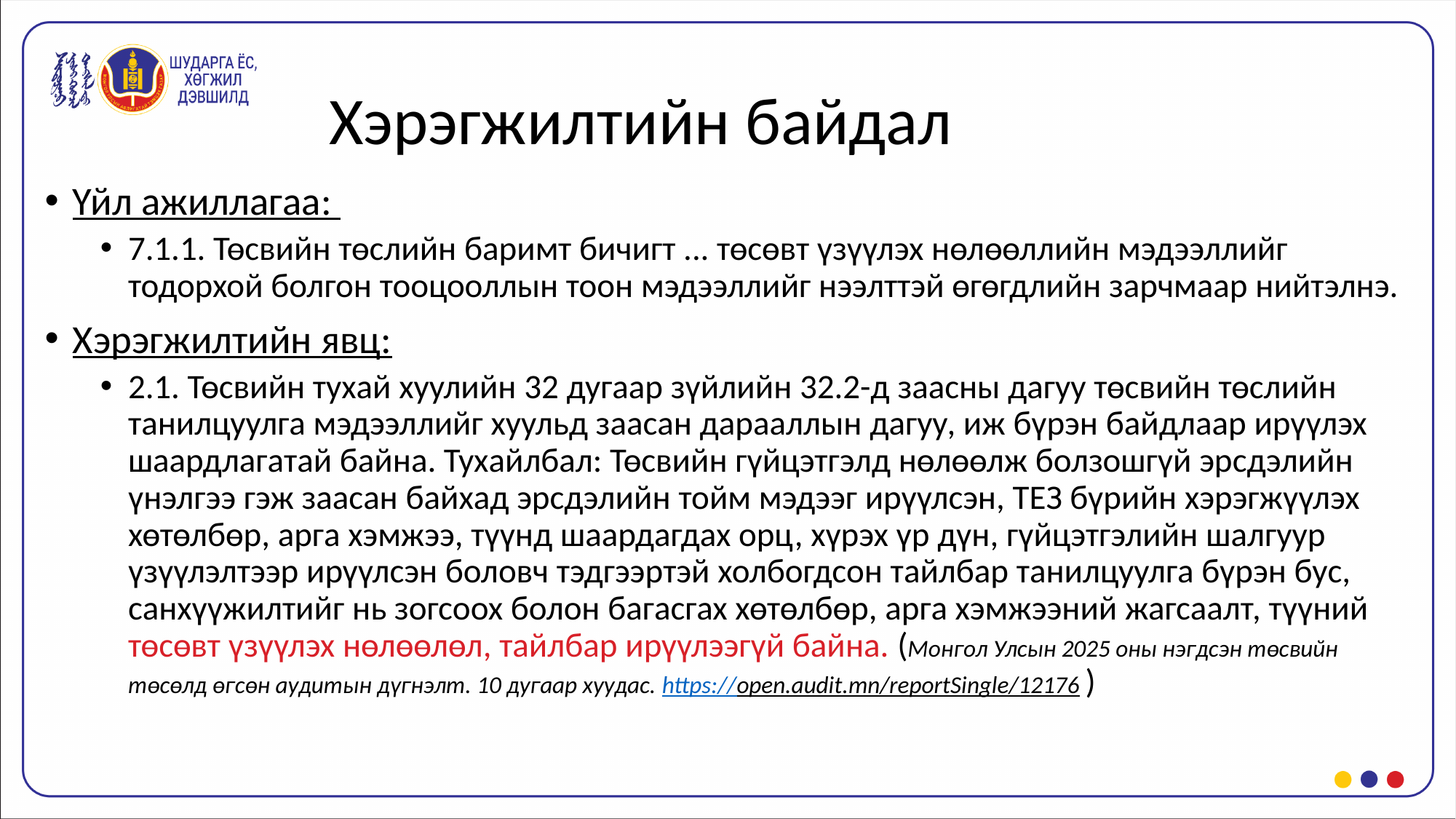

# Хэрэгжилтийн байдал
Үйл ажиллагаа:
7.1.1. Төсвийн төслийн баримт бичигт ... төсөвт үзүүлэх нөлөөллийн мэдээллийг тодорхой болгон тооцооллын тоон мэдээллийг нээлттэй өгөгдлийн зарчмаар нийтэлнэ.
Хэрэгжилтийн явц:
2.1. Төсвийн тухай хуулийн 32 дугаар зүйлийн 32.2-д заасны дагуу төсвийн төслийн танилцуулга мэдээллийг хуульд заасан дарааллын дагуу, иж бүрэн байдлаар ирүүлэх шаардлагатай байна. Тухайлбал: Төсвийн гүйцэтгэлд нөлөөлж болзошгүй эрсдэлийн үнэлгээ гэж заасан байхад эрсдэлийн тойм мэдээг ирүүлсэн, ТЕЗ бүрийн хэрэгжүүлэх хөтөлбөр, арга хэмжээ, түүнд шаардагдах орц, хүрэх үр дүн, гүйцэтгэлийн шалгуур үзүүлэлтээр ирүүлсэн боловч тэдгээртэй холбогдсон тайлбар танилцуулга бүрэн бус, санхүүжилтийг нь зогсоох болон багасгах хөтөлбөр, арга хэмжээний жагсаалт, түүний төсөвт үзүүлэх нөлөөлөл, тайлбар ирүүлээгүй байна. (Монгол Улсын 2025 оны нэгдсэн төсвийн төсөлд өгсөн аудитын дүгнэлт. 10 дугаар хуудас. https://open.audit.mn/reportSingle/12176 )